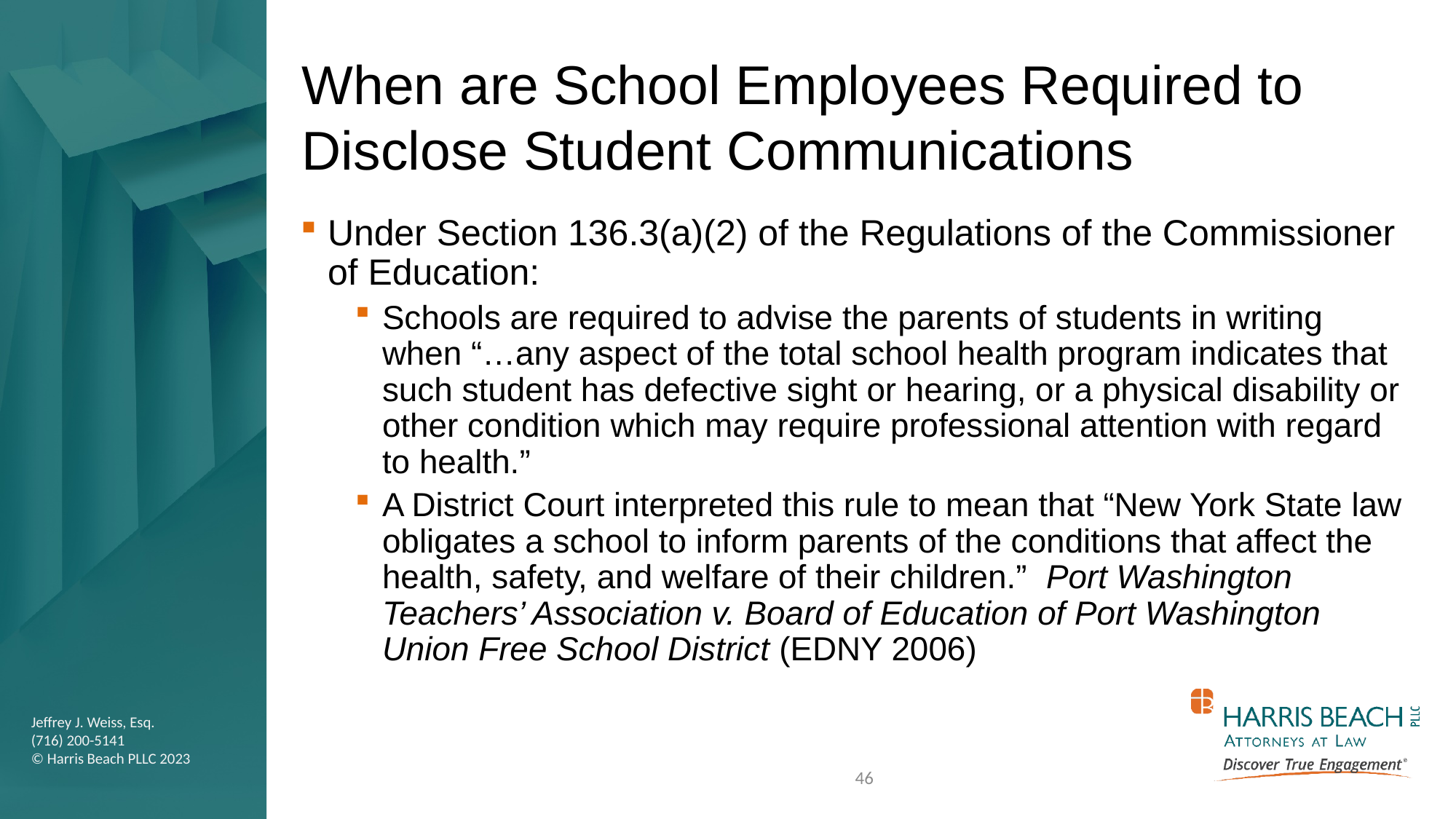

# When are School Employees Required to Disclose Student Communications
Under Section 136.3(a)(2) of the Regulations of the Commissioner of Education:
Schools are required to advise the parents of students in writing when “…any aspect of the total school health program indicates that such student has defective sight or hearing, or a physical disability or other condition which may require professional attention with regard to health.”
A District Court interpreted this rule to mean that “New York State law obligates a school to inform parents of the conditions that affect the health, safety, and welfare of their children.”  Port Washington Teachers’ Association v. Board of Education of Port Washington Union Free School District (EDNY 2006)
46